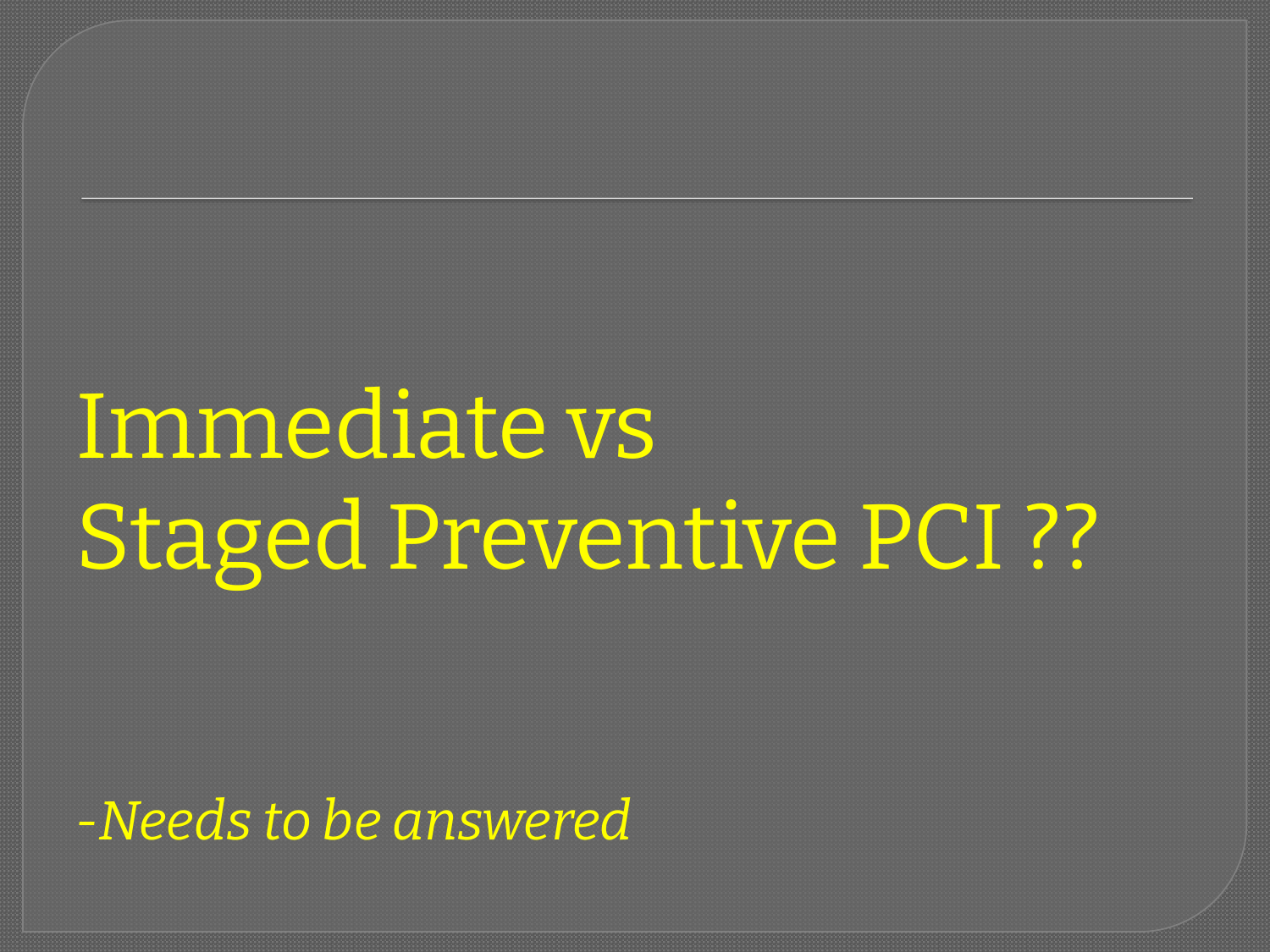

#

Immediate vs
Staged Preventive PCI ??

-Needs to be answered